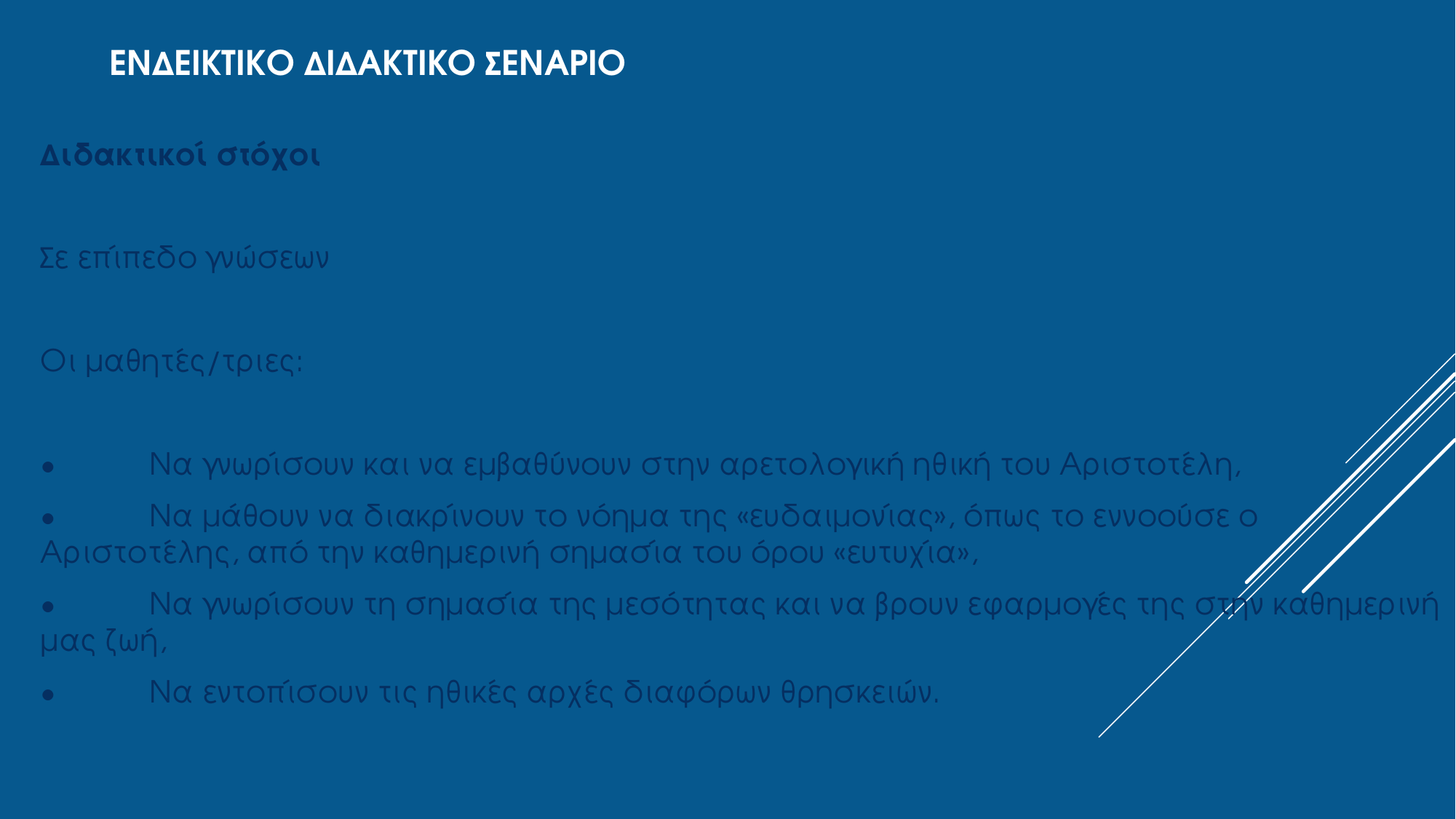

# Ενδεικτικο διδακτικο σεναριο
Διδακτικοί στόχοι

Σε επίπεδο γνώσεων

Οι μαθητές/τριες:

•	Να γνωρίσουν και να εμβαθύνουν στην αρετολογική ηθική του Αριστοτέλη,
•	Να μάθουν να διακρίνουν το νόημα της «ευδαιμονίας», όπως το εννοούσε ο Αριστοτέλης, από την καθημερινή σημασία του όρου «ευτυχία»,
•	Να γνωρίσουν τη σημασία της μεσότητας και να βρουν εφαρμογές της στην καθημερινή μας ζωή,
•	Να εντοπίσουν τις ηθικές αρχές διαφόρων θρησκειών.